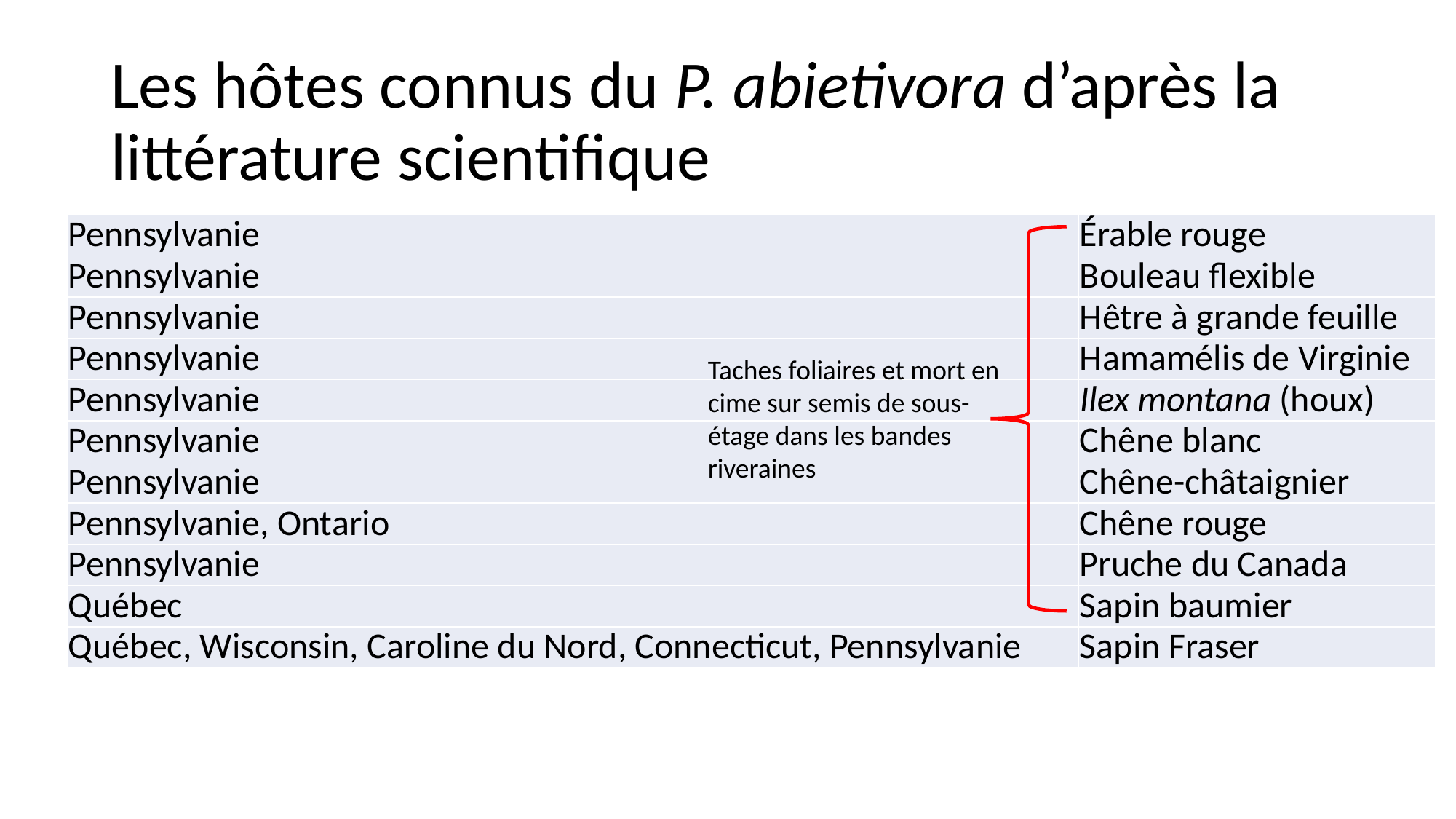

# Les hôtes connus du P. abietivora d’après la littérature scientifique
| Pennsylvanie | Érable rouge |
| --- | --- |
| Pennsylvanie | Bouleau flexible |
| Pennsylvanie | Hêtre à grande feuille |
| Pennsylvanie | Hamamélis de Virginie |
| Pennsylvanie | Ilex montana (houx) |
| Pennsylvanie | Chêne blanc |
| Pennsylvanie | Chêne-châtaignier |
| Pennsylvanie, Ontario | Chêne rouge |
| Pennsylvanie | Pruche du Canada |
| Québec | Sapin baumier |
| Québec, Wisconsin, Caroline du Nord, Connecticut, Pennsylvanie | Sapin Fraser |

Taches foliaires et mort en cime sur semis de sous-étage dans les bandes riveraines